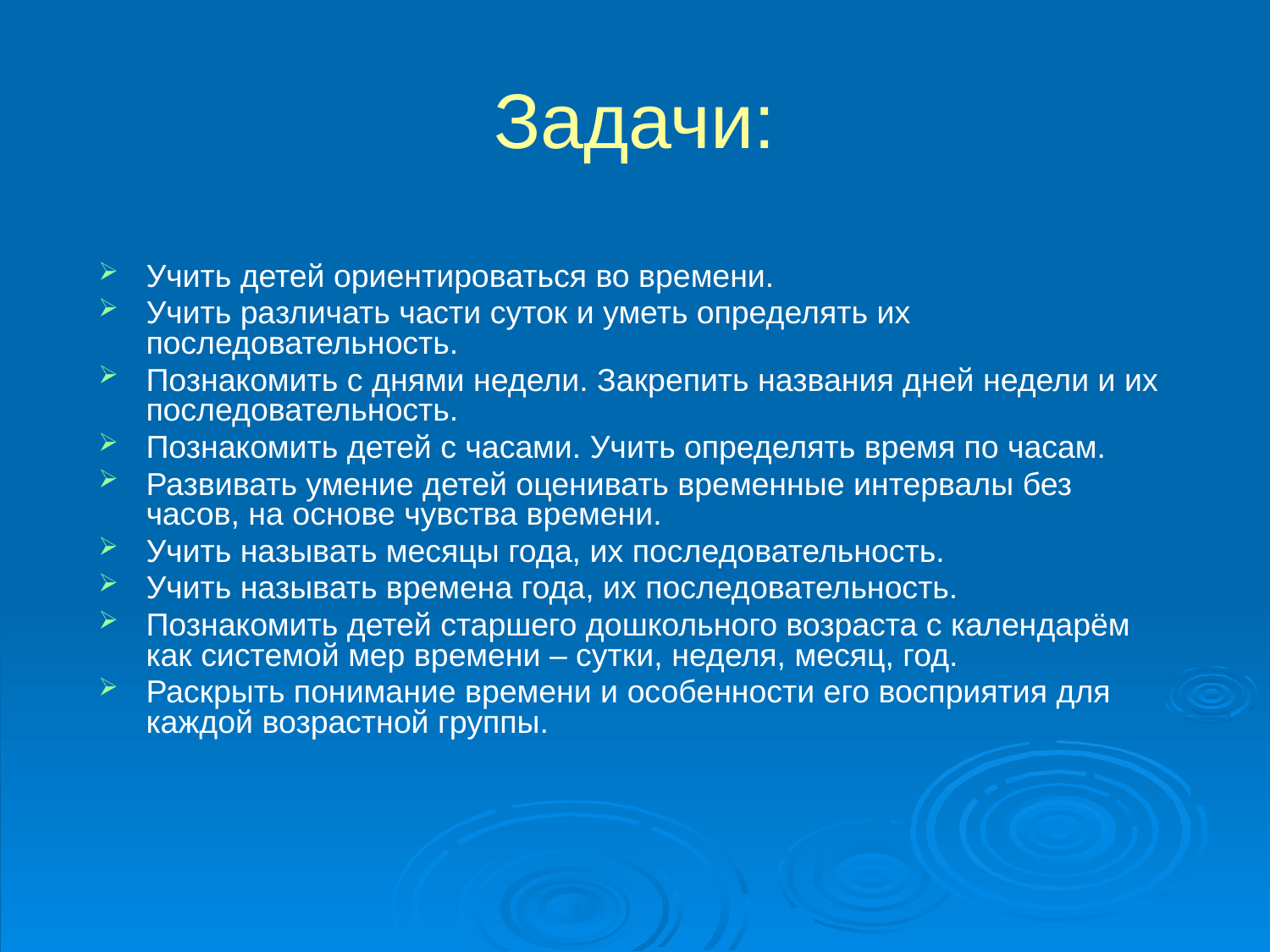

# Задачи:
Учить детей ориентироваться во времени.
Учить различать части суток и уметь определять их последовательность.
Познакомить с днями недели. Закрепить названия дней недели и их последовательность.
Познакомить детей с часами. Учить определять время по часам.
Развивать умение детей оценивать временные интервалы без часов, на основе чувства времени.
Учить называть месяцы года, их последовательность.
Учить называть времена года, их последовательность.
Познакомить детей старшего дошкольного возраста с календарём как системой мер времени – сутки, неделя, месяц, год.
Раскрыть понимание времени и особенности его восприятия для каждой возрастной группы.